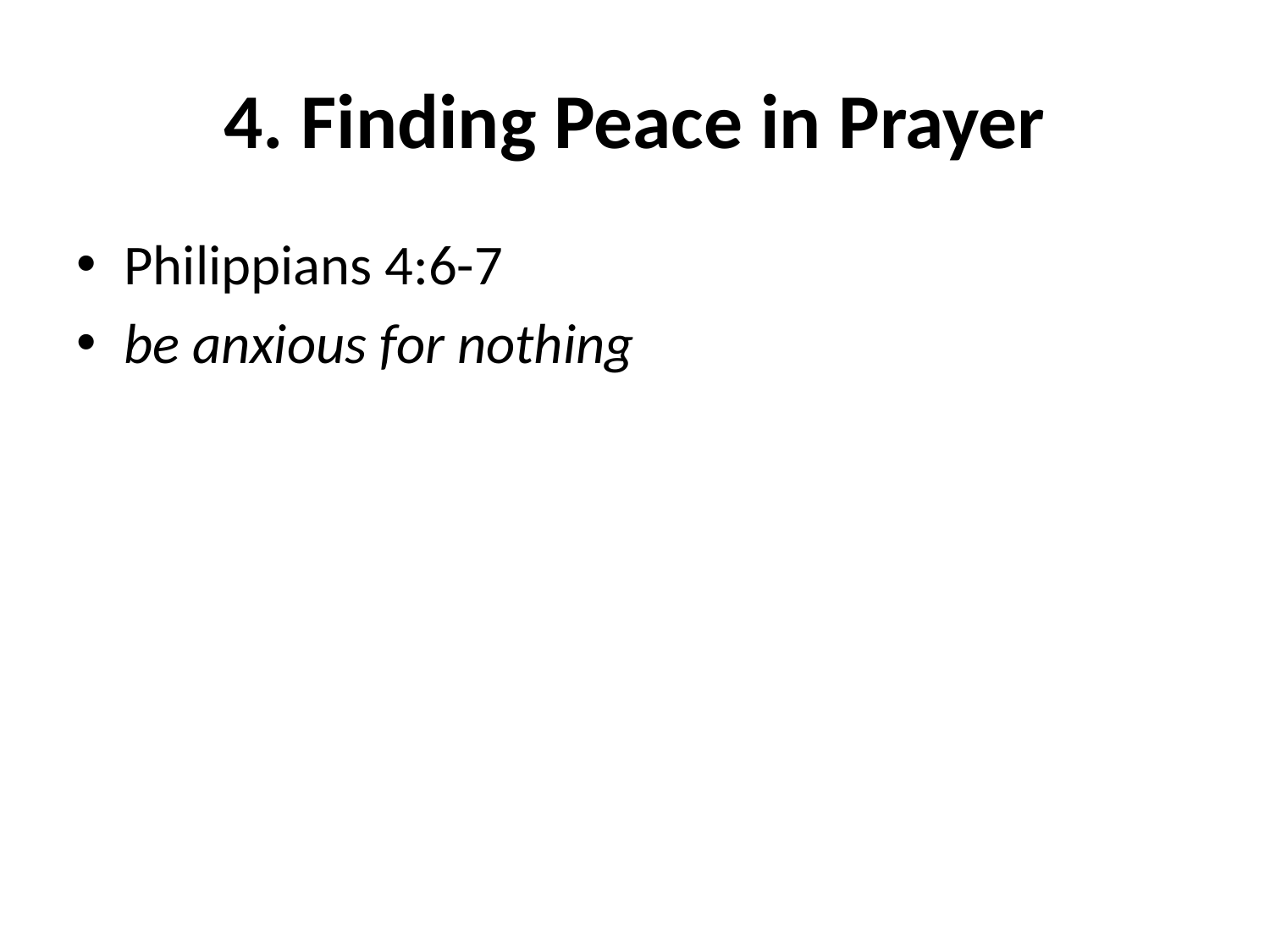

# 4. Finding Peace in Prayer
Philippians 4:6-7
be anxious for nothing